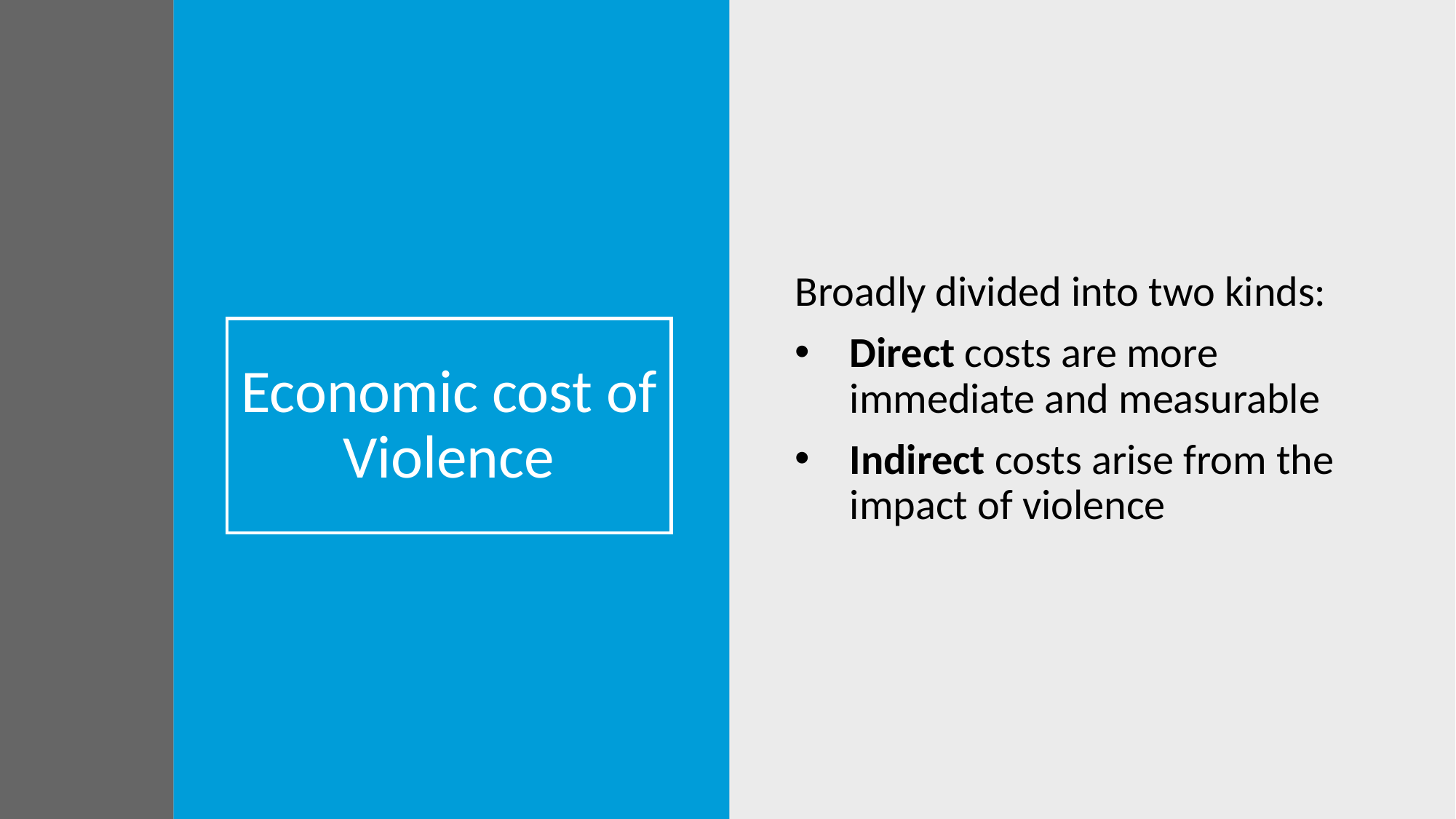

Broadly divided into two kinds:
Direct costs are more immediate and measurable
Indirect costs arise from the impact of violence

# Economic cost of Violence